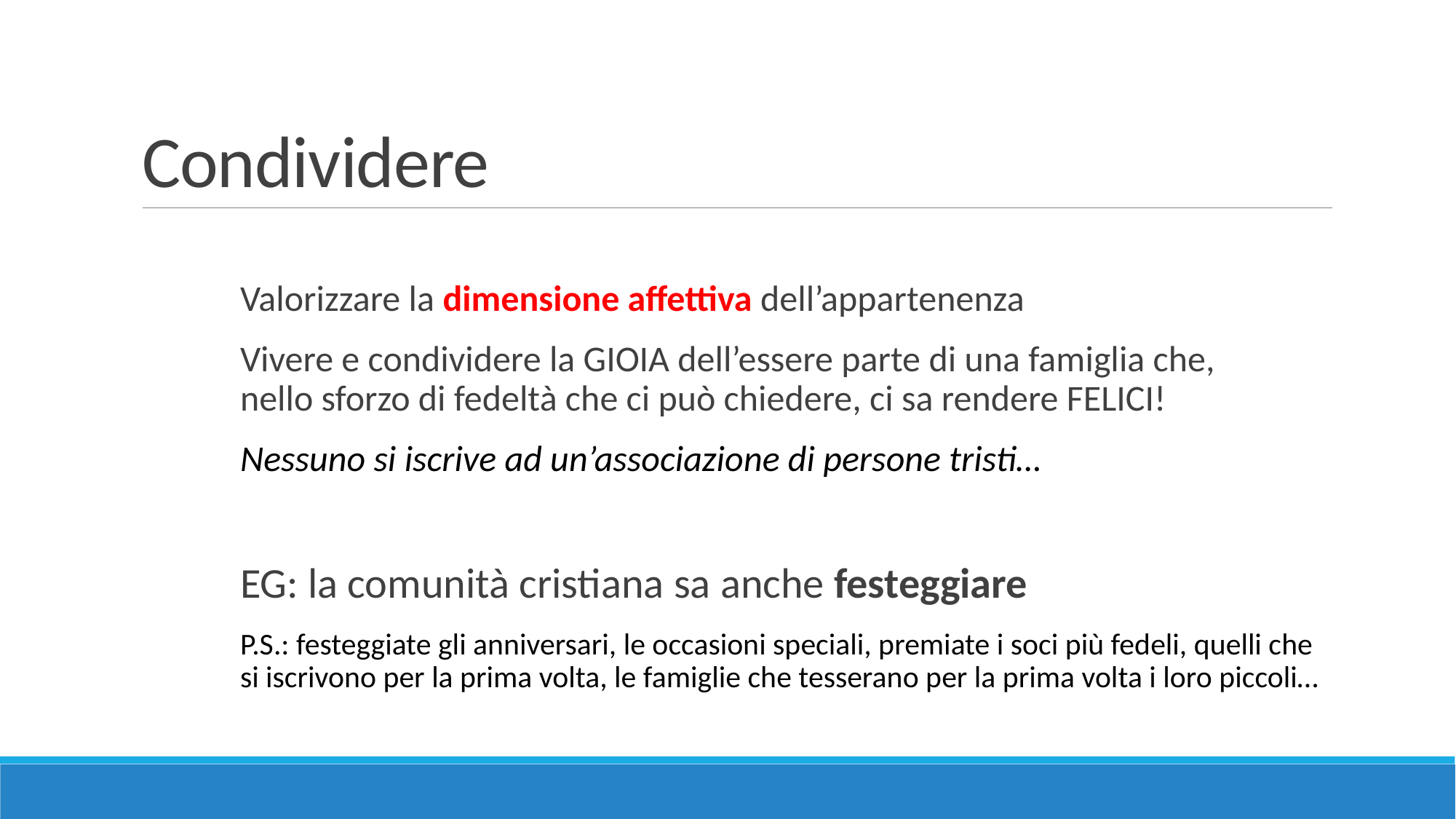

# Condividere

	Valorizzare la dimensione affettiva dell’appartenenza
	Vivere e condividere la GIOIA dell’essere parte di una famiglia che,
	nello sforzo di fedeltà che ci può chiedere, ci sa rendere FELICI!
	Nessuno si iscrive ad un’associazione di persone tristi…

	EG: la comunità cristiana sa anche festeggiare
	P.S.: festeggiate gli anniversari, le occasioni speciali, premiate i soci più fedeli, quelli che 	si iscrivono per la prima volta, le famiglie che tesserano per la prima volta i loro piccoli…